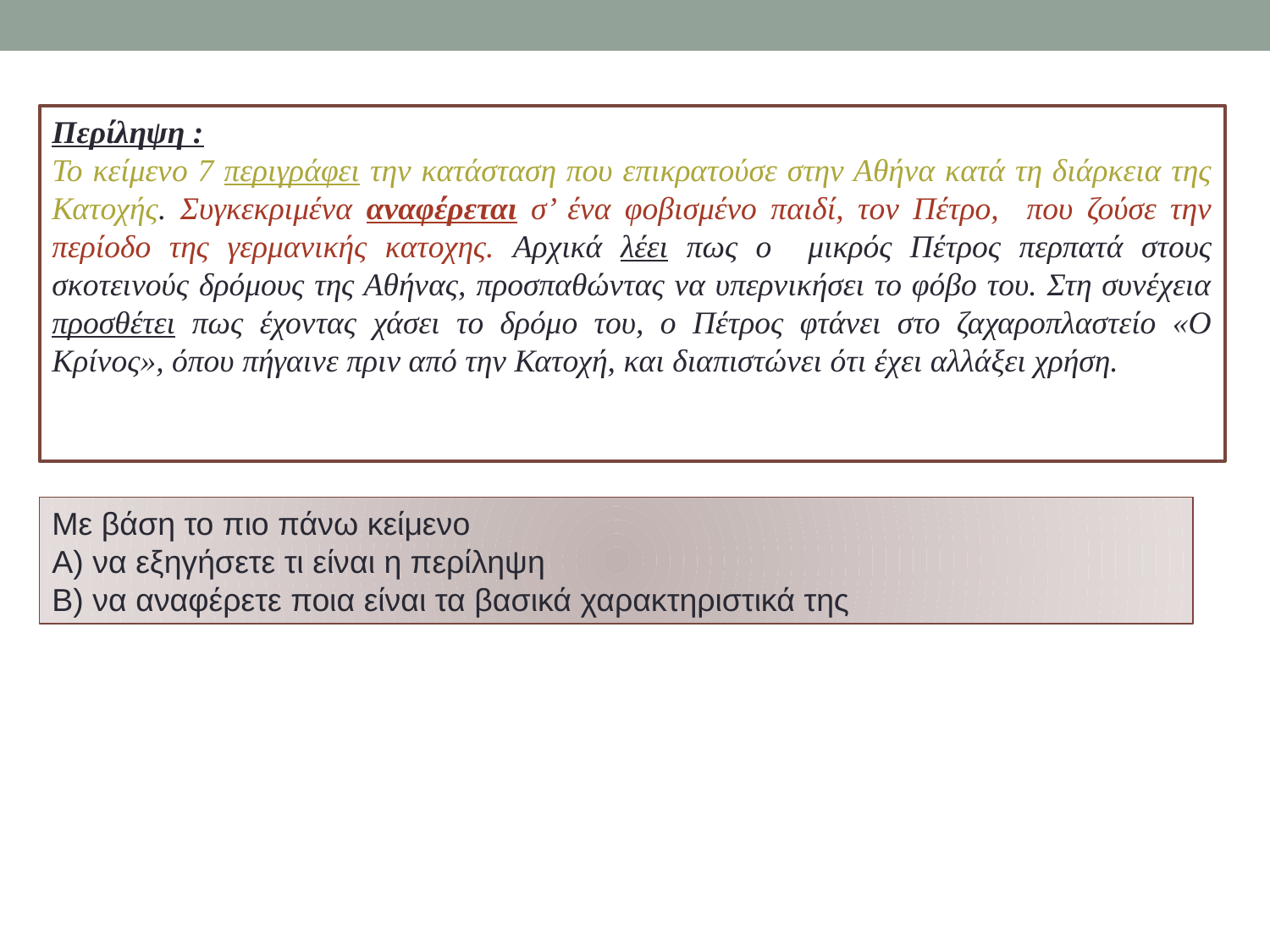

Περίληψη :
Το κείμενο 7 περιγράφει την κατάσταση που επικρατούσε στην Αθήνα κατά τη διάρκεια της Κατοχής. Συγκεκριμένα αναφέρεται σ’ ένα φοβισμένο παιδί, τον Πέτρο,  που ζούσε την περίοδο της γερμανικής κατοχης. Αρχικά λέει πως ο  μικρός Πέτρος περπατά στους σκοτεινούς δρόμους της Αθήνας, προσπαθώντας να υπερνικήσει το φόβο του. Στη συνέχεια προσθέτει πως έχοντας χάσει το δρόμο του, ο Πέτρος φτάνει στο ζαχαροπλαστείο «Ο Κρίνος», όπου πήγαινε πριν από την Κατοχή, και διαπιστώνει ότι έχει αλλάξει χρήση.

Με βάση το πιο πάνω κείμενο
Α) να εξηγήσετε τι είναι η περίληψη
Β) να αναφέρετε ποια είναι τα βασικά χαρακτηριστικά της